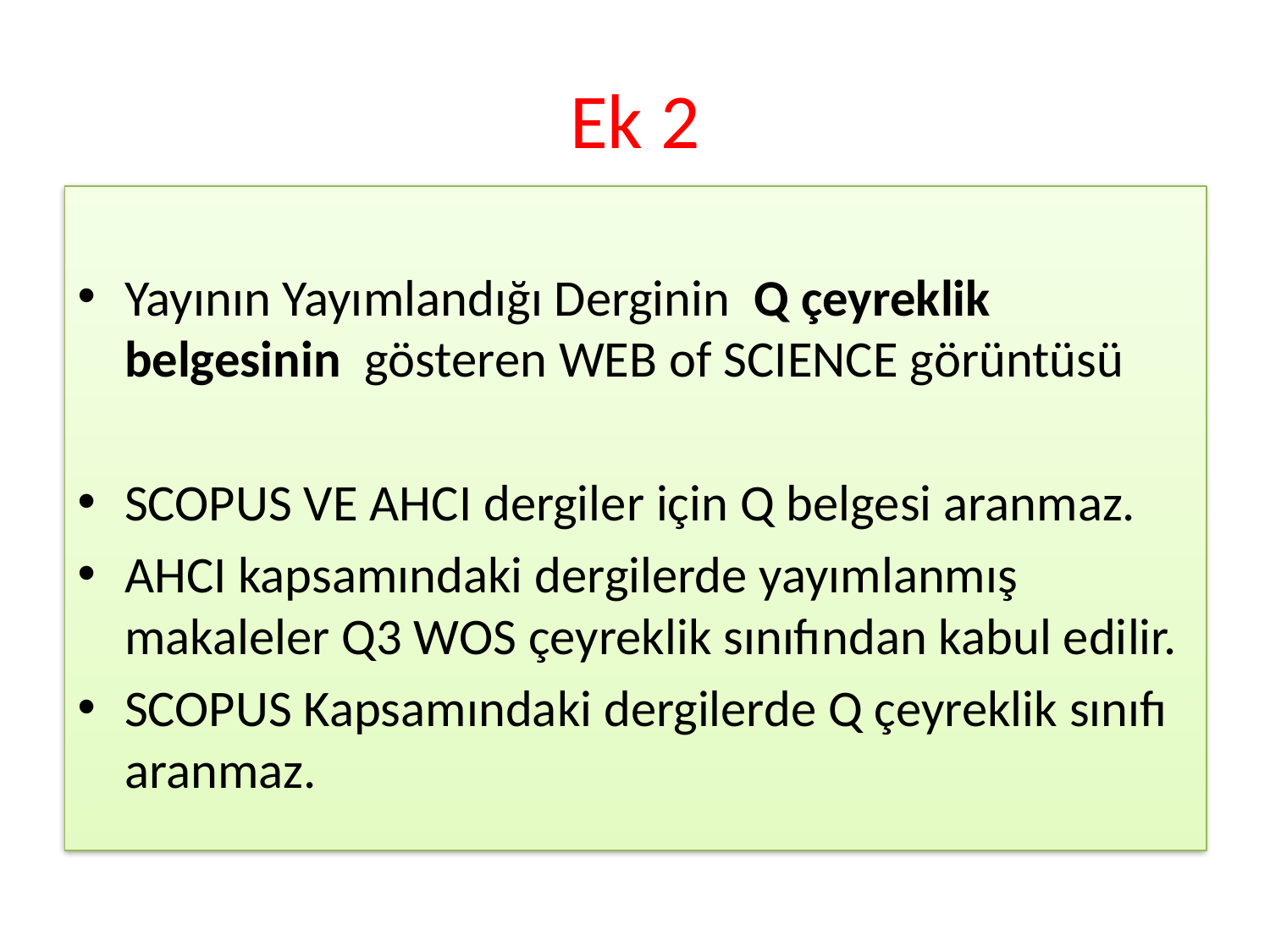

# Ek 2

Yayının Yayımlandığı Derginin  Q çeyreklik belgesinin  gösteren WEB of SCIENCE görüntüsü

SCOPUS VE AHCI dergiler için Q belgesi aranmaz.
AHCI kapsamındaki dergilerde yayımlanmış makaleler Q3 WOS çeyreklik sınıfından kabul edilir.
SCOPUS Kapsamındaki dergilerde Q çeyreklik sınıfı aranmaz.